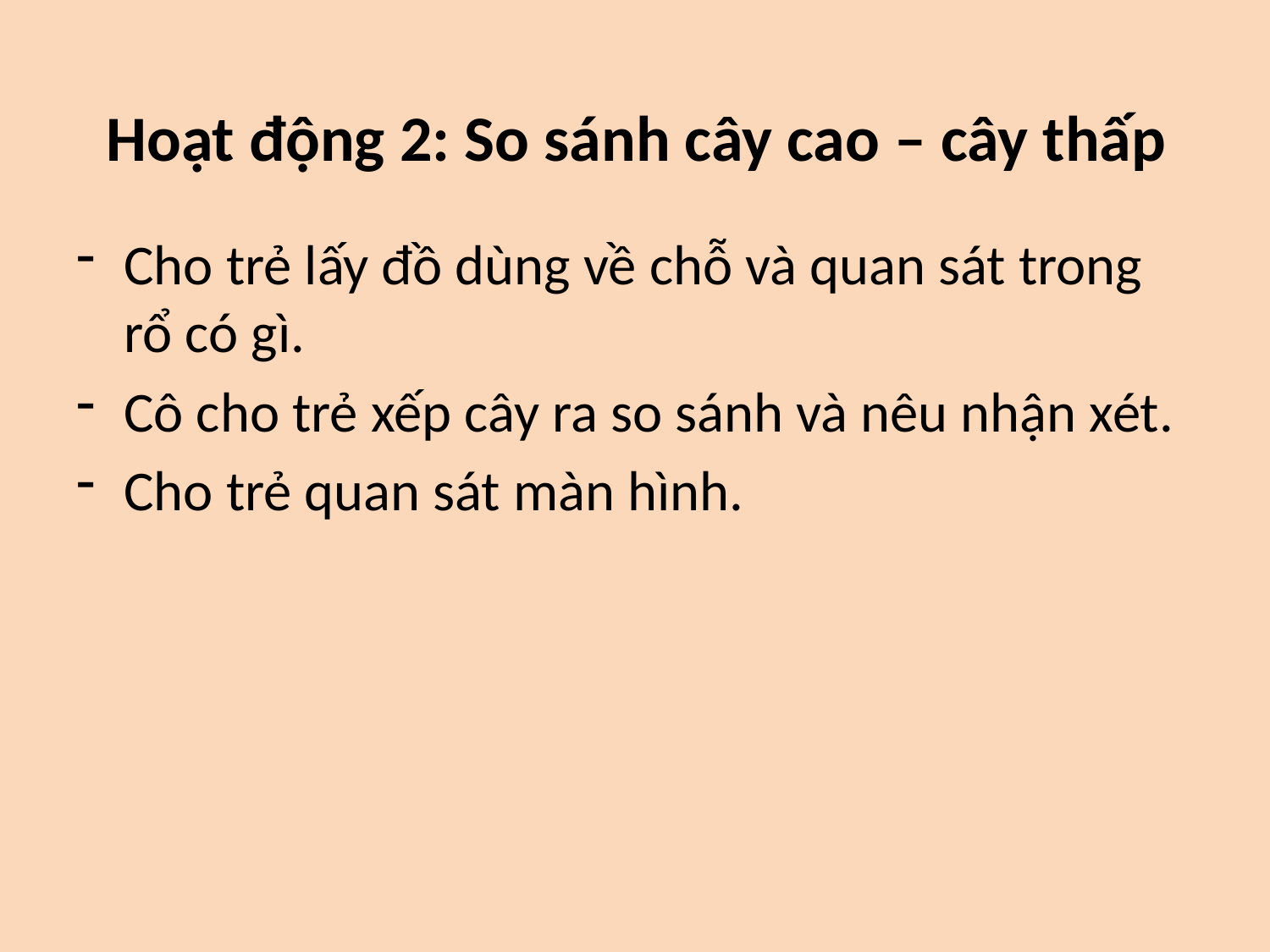

# Hoạt động 2: So sánh cây cao – cây thấp
Cho trẻ lấy đồ dùng về chỗ và quan sát trong rổ có gì.
Cô cho trẻ xếp cây ra so sánh và nêu nhận xét.
Cho trẻ quan sát màn hình.